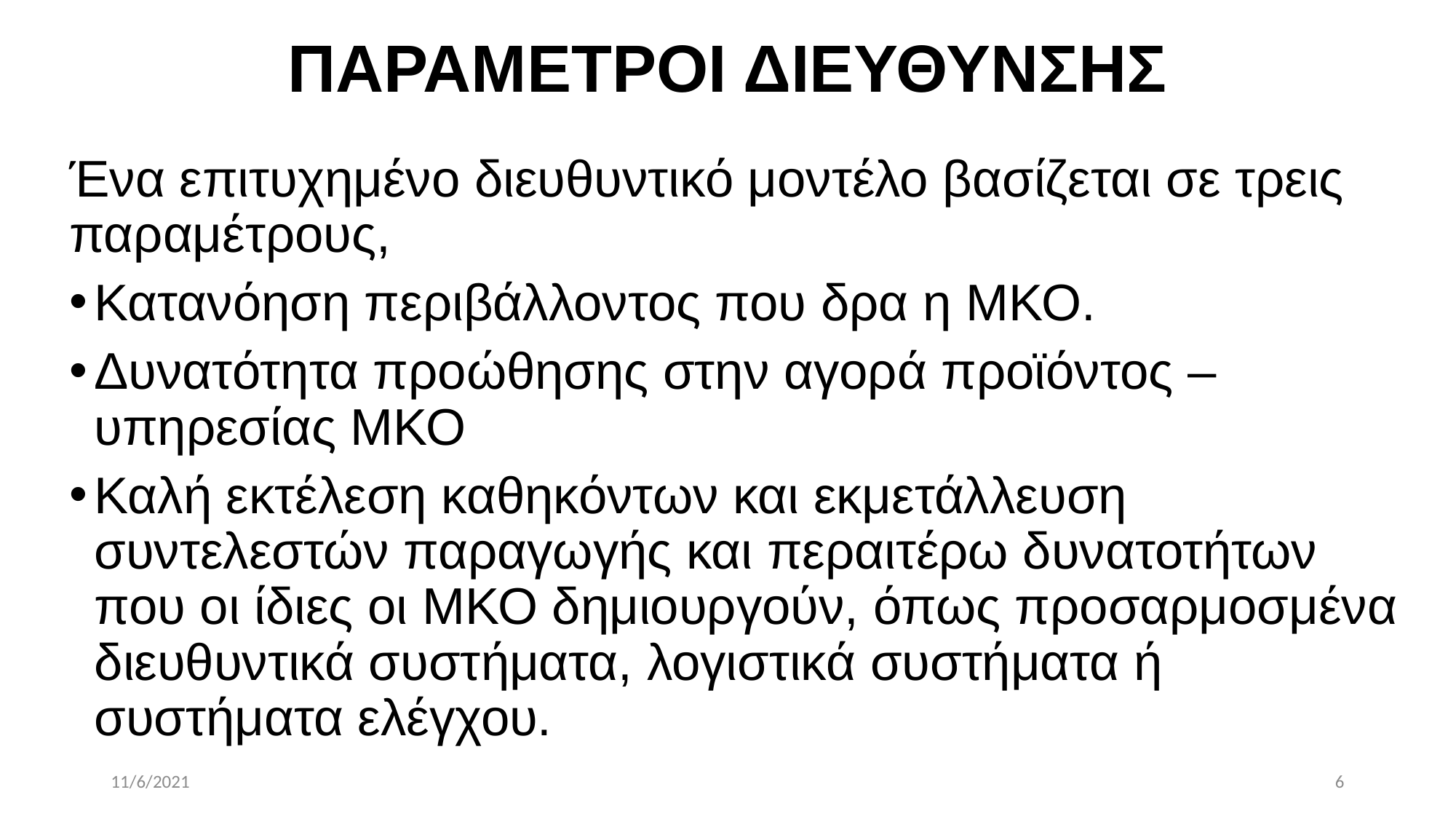

# ΠΑΡΑΜΕΤΡΟΙ ΔΙΕΥΘΥΝΣΗΣ
Ένα επιτυχημένο διευθυντικό μοντέλο βασίζεται σε τρεις παραμέτρους,
Κατανόηση περιβάλλοντος που δρα η ΜΚΟ.
Δυνατότητα προώθησης στην αγορά προϊόντος – υπηρεσίας ΜΚΟ
Καλή εκτέλεση καθηκόντων και εκμετάλλευση συντελεστών παραγωγής και περαιτέρω δυνατοτήτων που οι ίδιες οι ΜΚΟ δημιουργούν, όπως προσαρμοσμένα διευθυντικά συστήματα, λογιστικά συστήματα ή συστήματα ελέγχου.
11/6/2021
6